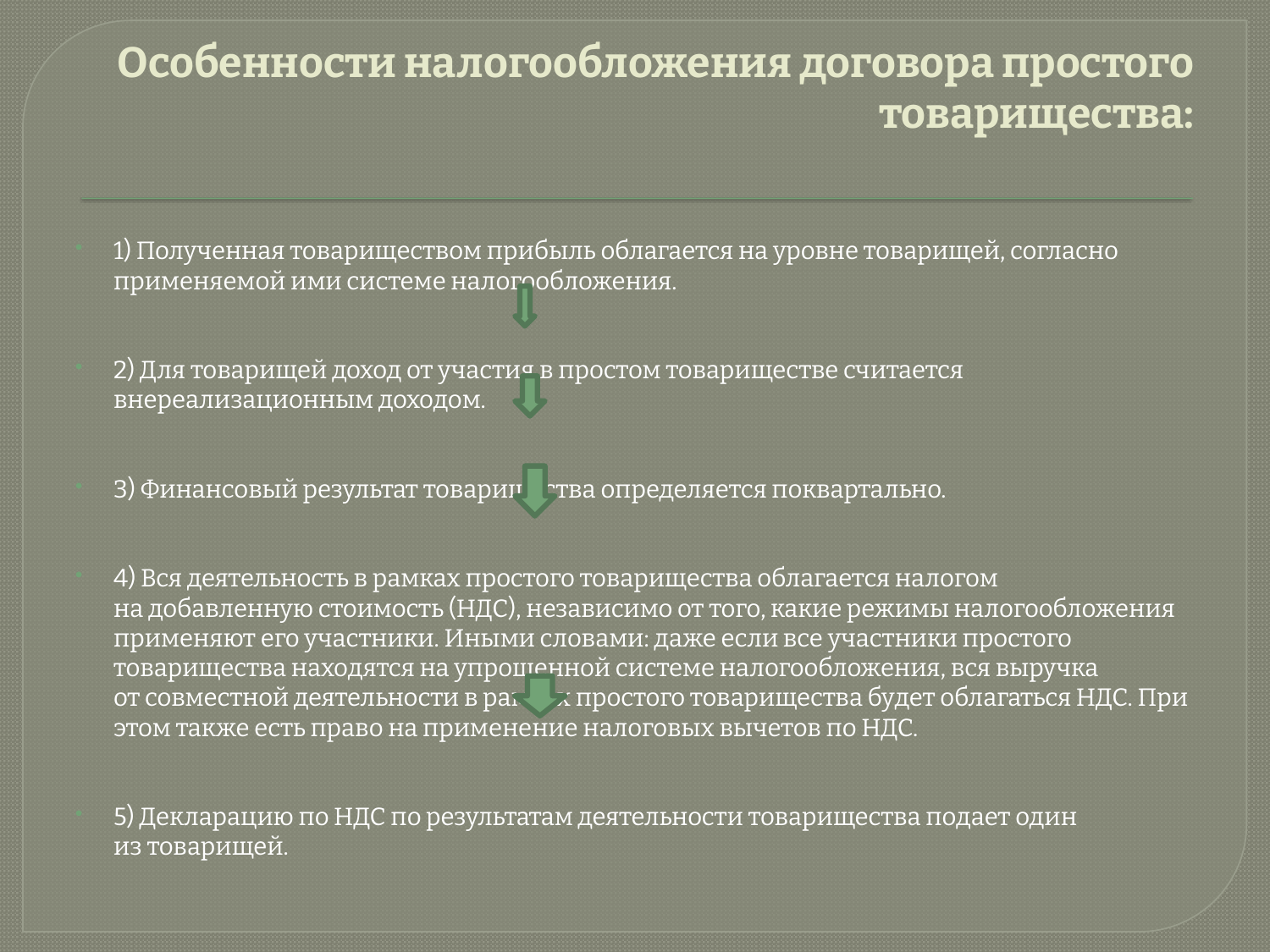

# Особенности налогообложения договора простого товарищества:
1) Полученная товариществом прибыль облагается на уровне товарищей, согласно применяемой ими системе налогообложения.

2) Для товарищей доход от участия в простом товариществе считается внереализационным доходом.

3) Финансовый результат товарищества определяется поквартально.

4) Вся деятельность в рамках простого товарищества облагается налогом на добавленную стоимость (НДС), независимо от того, какие режимы налогообложения применяют его участники. Иными словами: даже если все участники простого товарищества находятся на упрощенной системе налогообложения, вся выручка от совместной деятельности в рамках простого товарищества будет облагаться НДС. При этом также есть право на применение налоговых вычетов по НДС.

5) Декларацию по НДС по результатам деятельности товарищества подает один из товарищей.